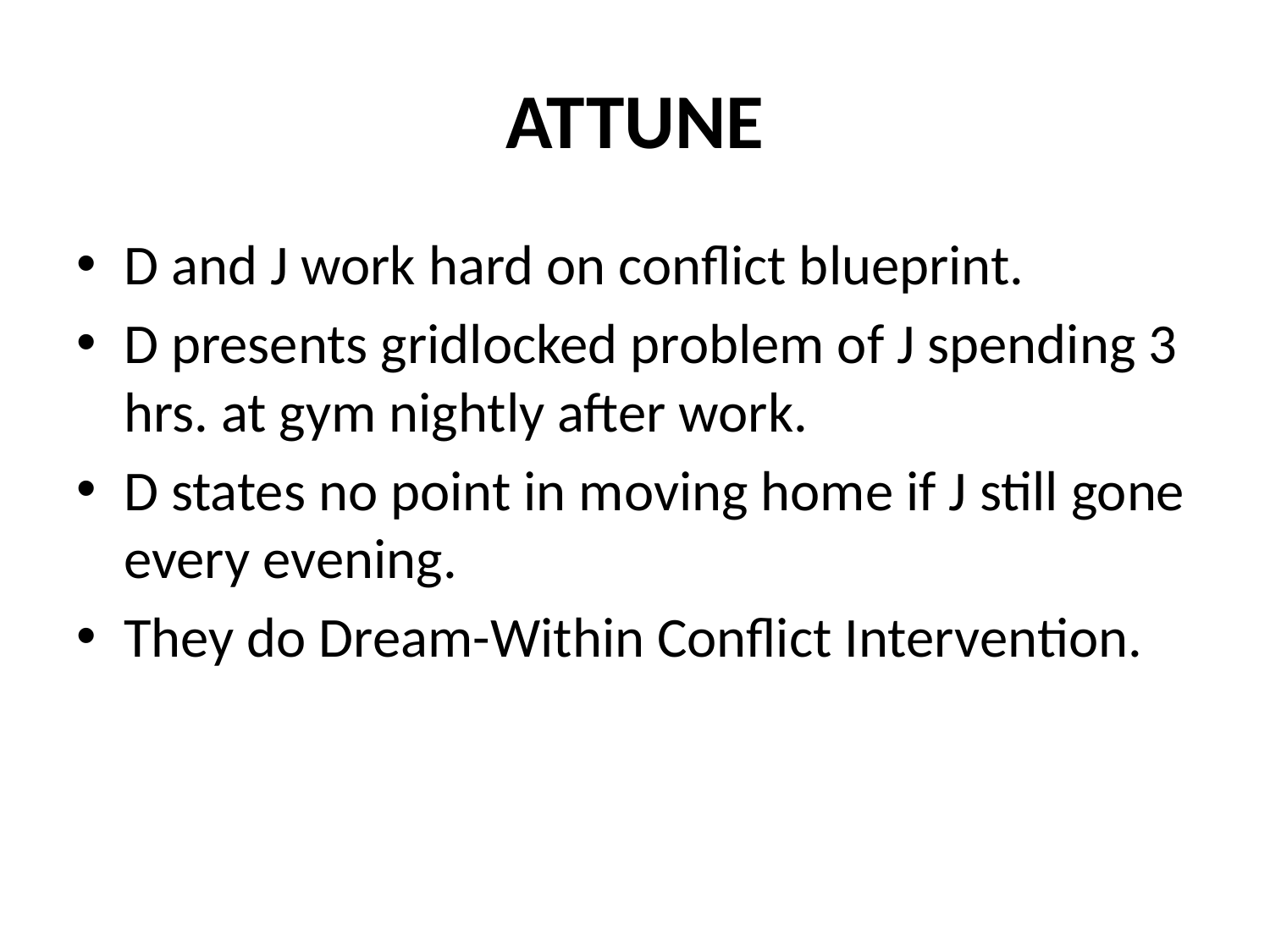

# ATTUNE
D and J work hard on conflict blueprint.
D presents gridlocked problem of J spending 3 hrs. at gym nightly after work.
D states no point in moving home if J still gone every evening.
They do Dream-Within Conflict Intervention.